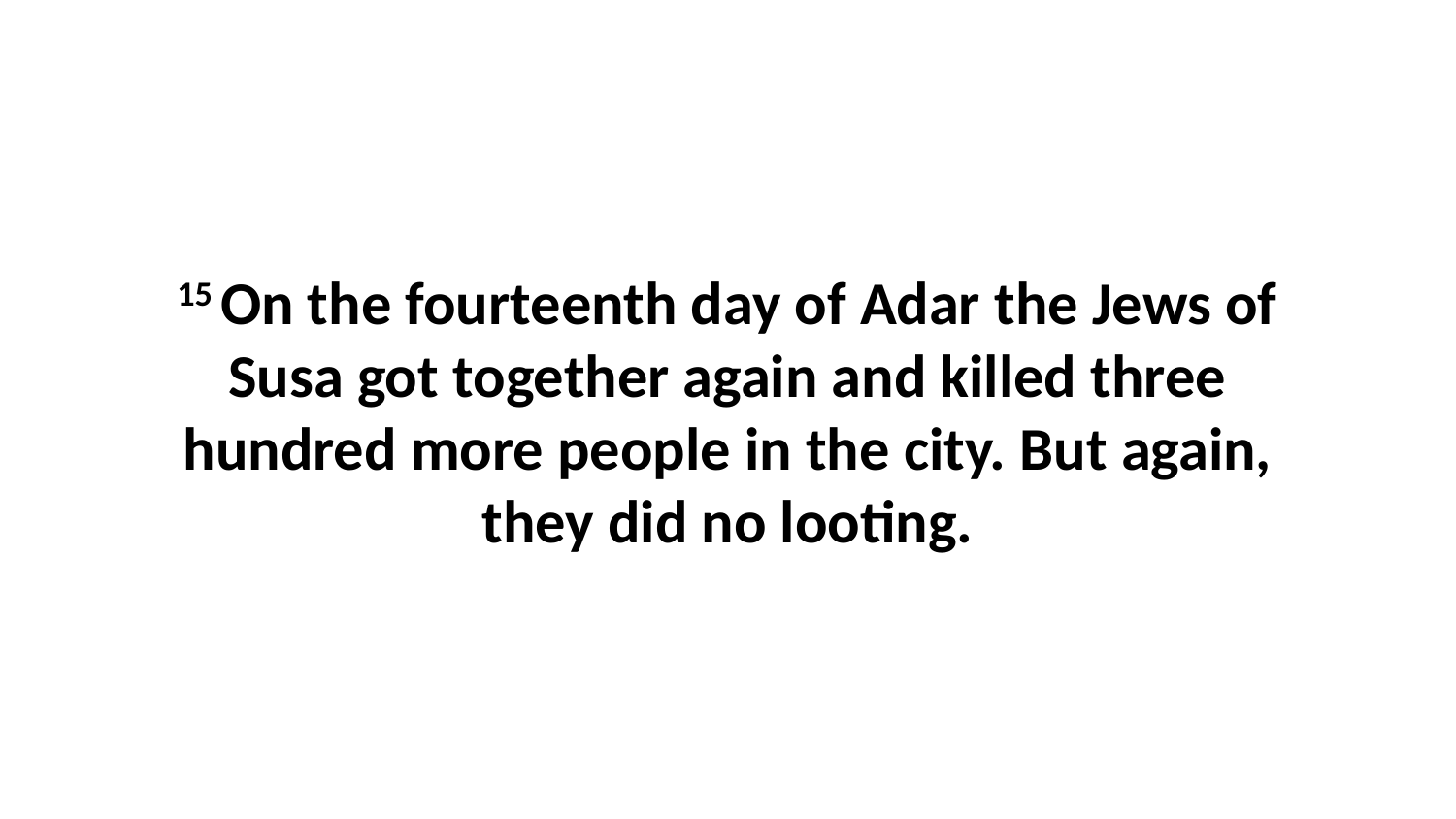

15 On the fourteenth day of Adar the Jews of Susa got together again and killed three hundred more people in the city. But again, they did no looting.